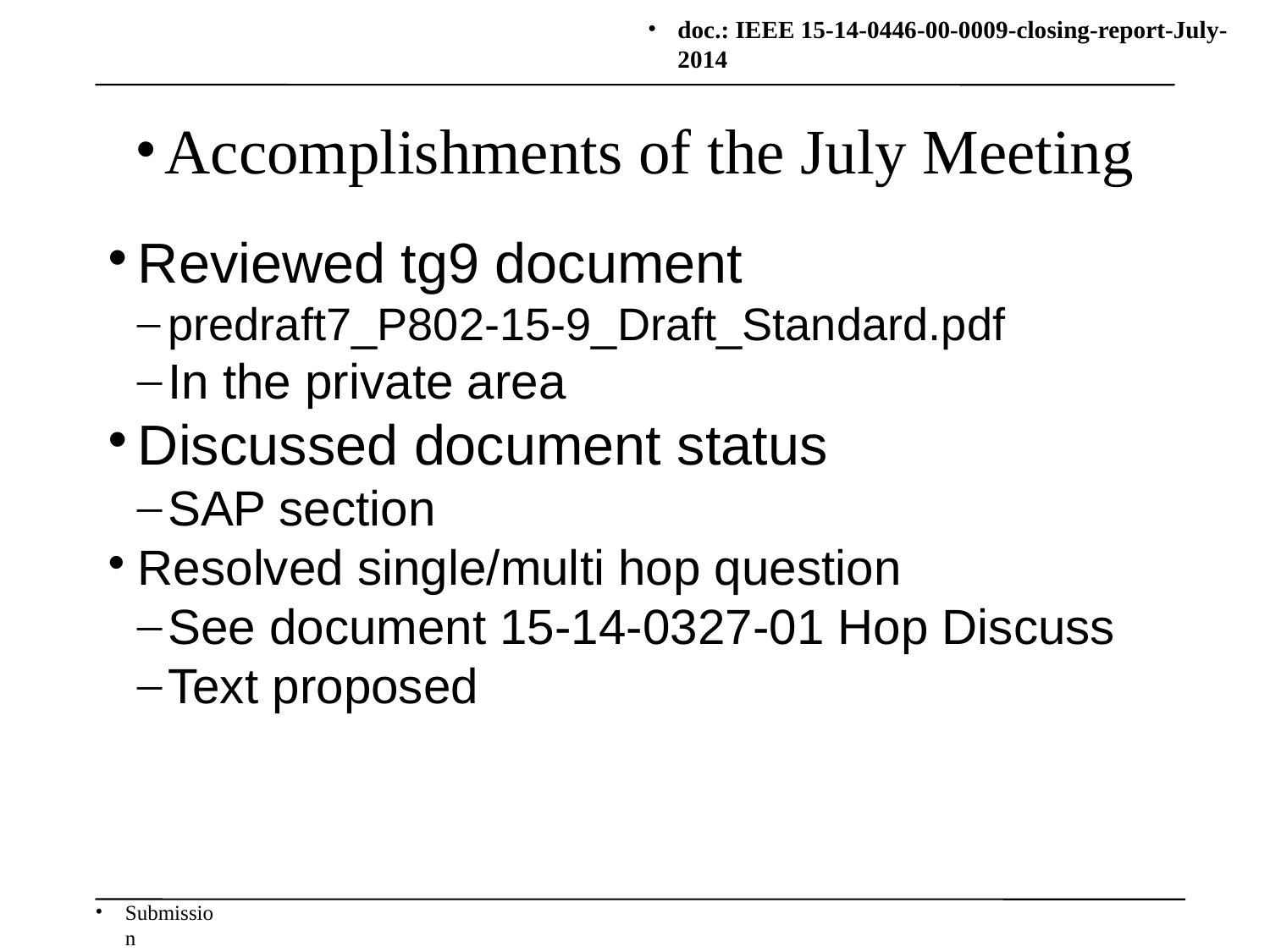

Accomplishments of the July Meeting
Reviewed tg9 document
predraft7_P802-15-9_Draft_Standard.pdf
In the private area
Discussed document status
SAP section
Resolved single/multi hop question
See document 15-14-0327-01 Hop Discuss
Text proposed